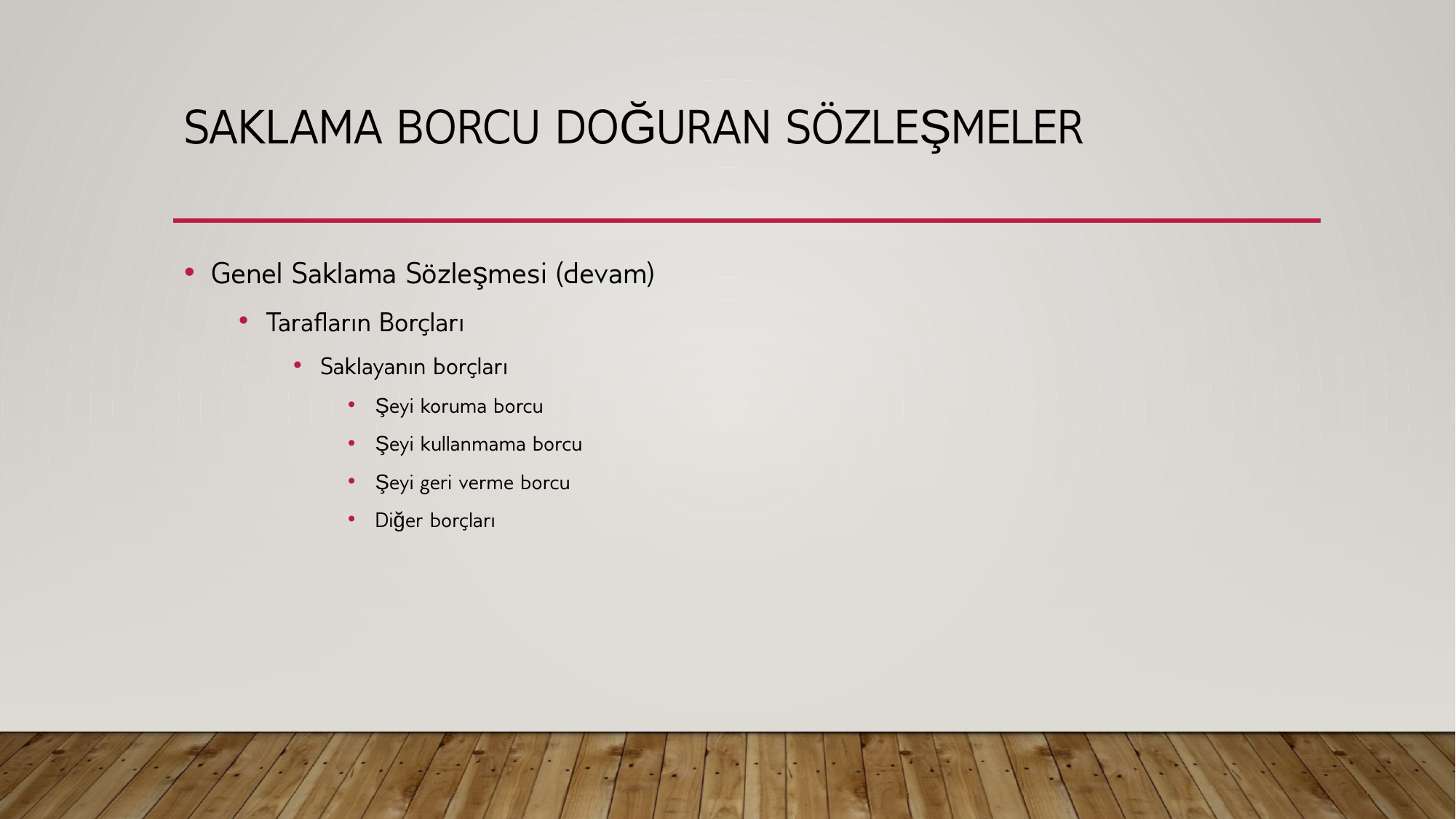

# Saklama borcu doğuran sözleşmeler
Genel Saklama Sözleşmesi (devam)
Tarafların Borçları
Saklayanın borçları
Şeyi koruma borcu
Şeyi kullanmama borcu
Şeyi geri verme borcu
Diğer borçları